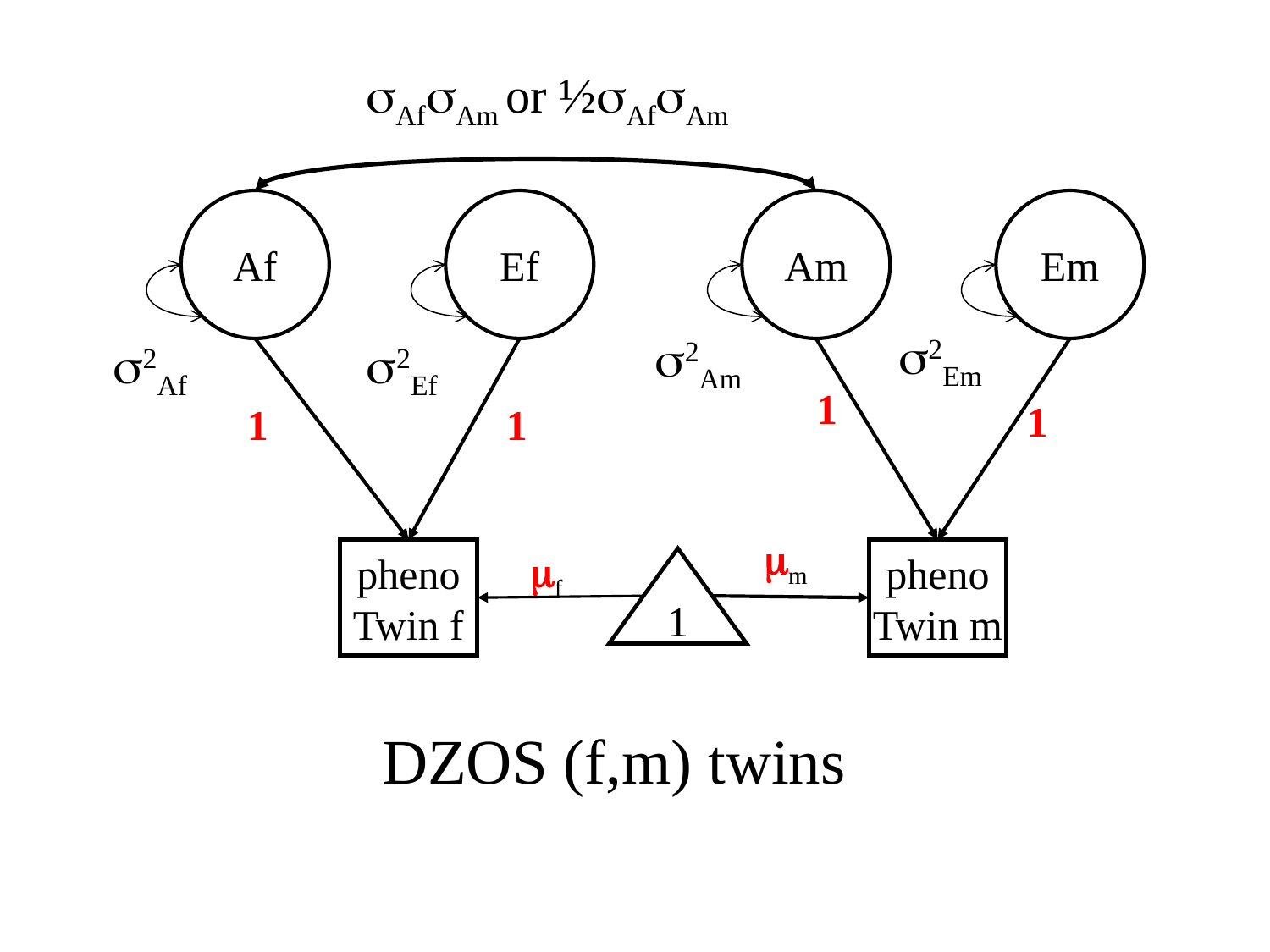

σAfσAm or ½σAfσAm
Af
Ef
Am
Em
σ2Em
σ2Am
σ2Af
σ2Ef
1
1
1
1
μm
pheno
Twin f
pheno
Twin m
μf
1
DZOS (f,m) twins